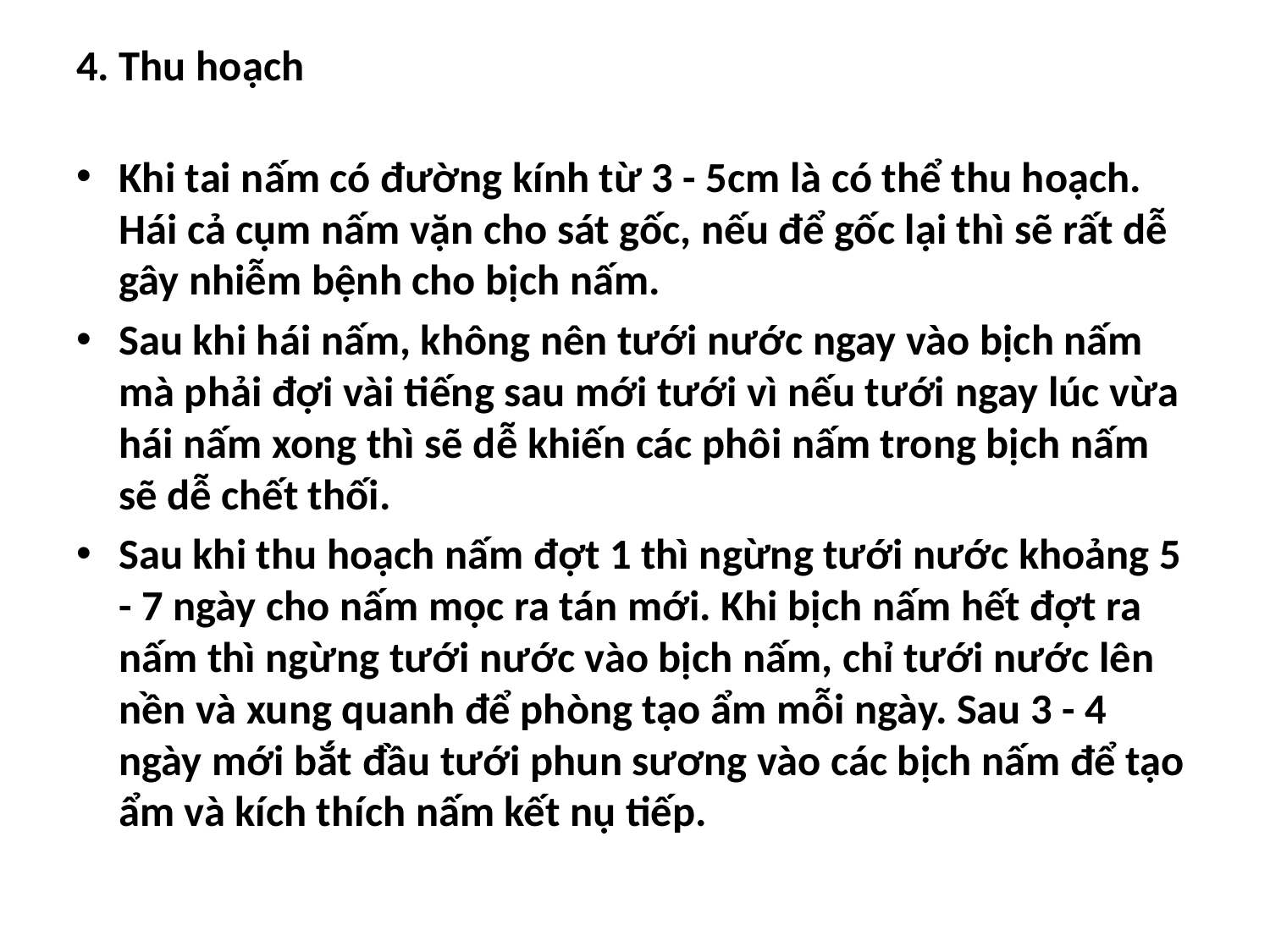

4. Thu hoạch
Khi tai nấm có đường kính từ 3 - 5cm là có thể thu hoạch. Hái cả cụm nấm vặn cho sát gốc, nếu để gốc lại thì sẽ rất dễ gây nhiễm bệnh cho bịch nấm.
Sau khi hái nấm, không nên tưới nước ngay vào bịch nấm mà phải đợi vài tiếng sau mới tưới vì nếu tưới ngay lúc vừa hái nấm xong thì sẽ dễ khiến các phôi nấm trong bịch nấm sẽ dễ chết thối.
Sau khi thu hoạch nấm đợt 1 thì ngừng tưới nước khoảng 5 - 7 ngày cho nấm mọc ra tán mới. Khi bịch nấm hết đợt ra nấm thì ngừng tưới nước vào bịch nấm, chỉ tưới nước lên nền và xung quanh để phòng tạo ẩm mỗi ngày. Sau 3 - 4 ngày mới bắt đầu tưới phun sương vào các bịch nấm để tạo ẩm và kích thích nấm kết nụ tiếp.